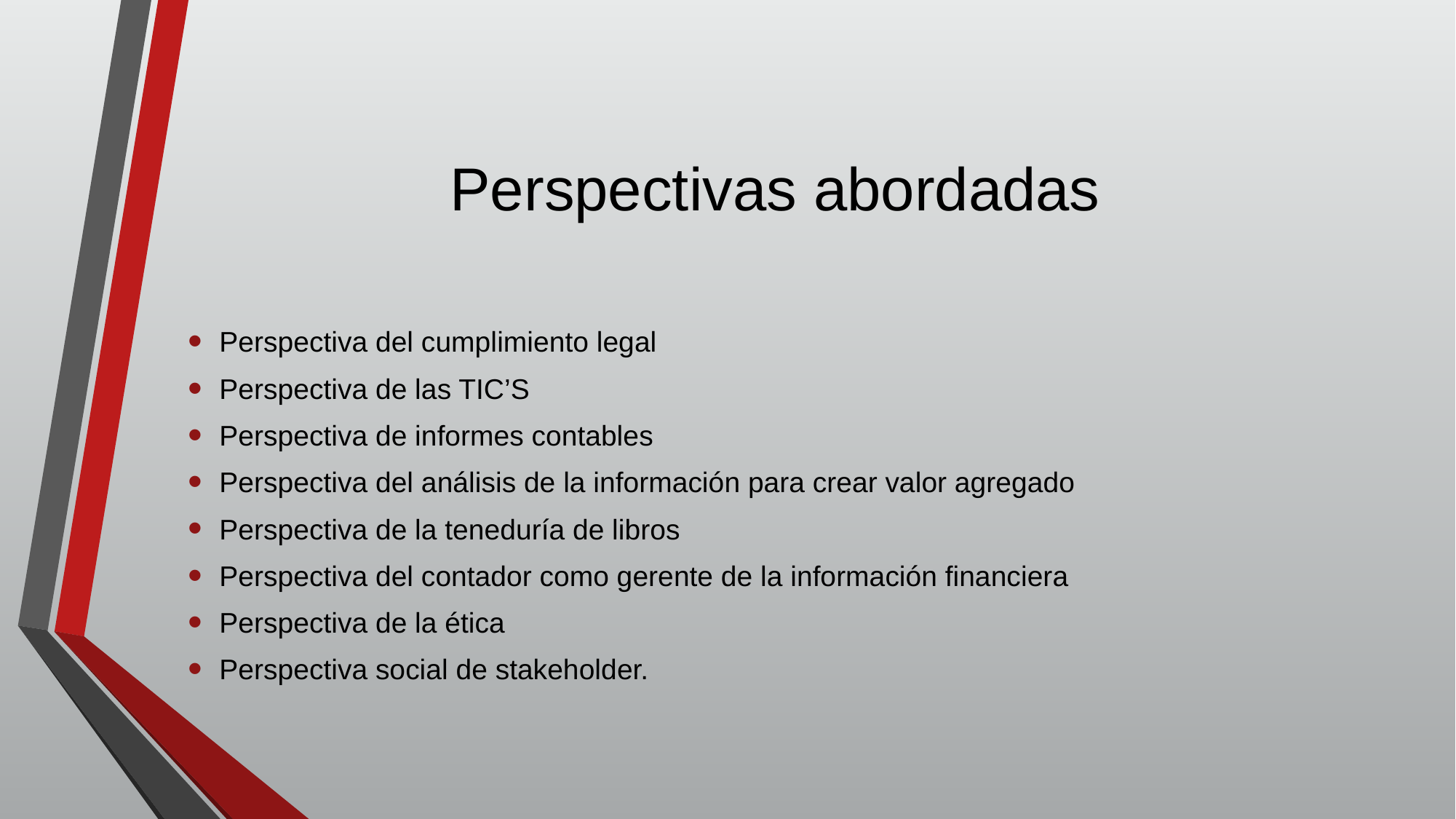

# Perspectivas abordadas
Perspectiva del cumplimiento legal
Perspectiva de las TIC’S
Perspectiva de informes contables
Perspectiva del análisis de la información para crear valor agregado
Perspectiva de la teneduría de libros
Perspectiva del contador como gerente de la información financiera
Perspectiva de la ética
Perspectiva social de stakeholder.